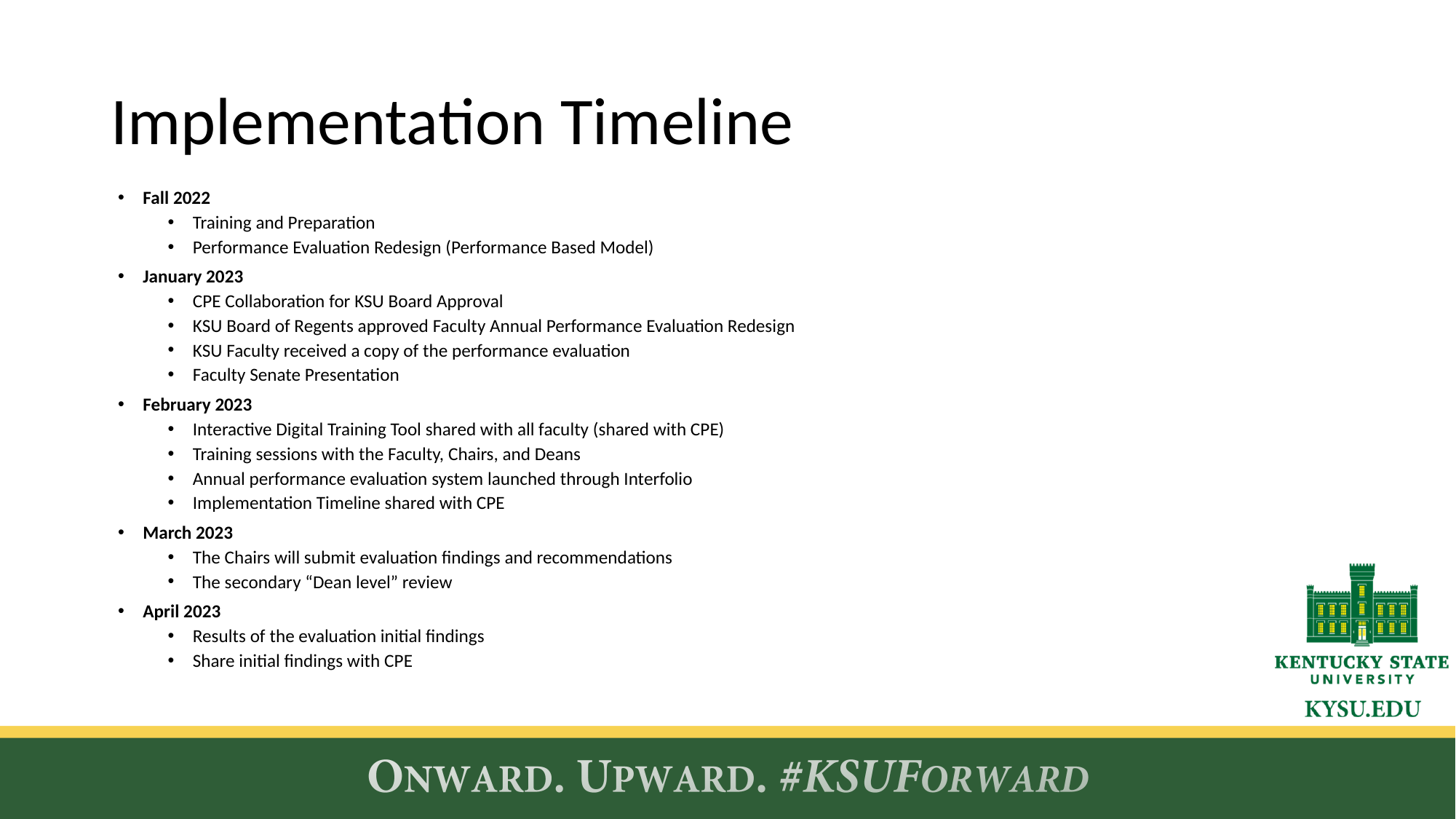

# Implementation Timeline
Fall 2022
Training and Preparation
Performance Evaluation Redesign (Performance Based Model)
January 2023
CPE Collaboration for KSU Board Approval
KSU Board of Regents approved Faculty Annual Performance Evaluation Redesign
KSU Faculty received a copy of the performance evaluation
Faculty Senate Presentation
February 2023
Interactive Digital Training Tool shared with all faculty (shared with CPE)
Training sessions with the Faculty, Chairs, and Deans
Annual performance evaluation system launched through Interfolio
Implementation Timeline shared with CPE
March 2023
The Chairs will submit evaluation findings and recommendations
The secondary “Dean level” review
April 2023
Results of the evaluation initial findings
Share initial findings with CPE